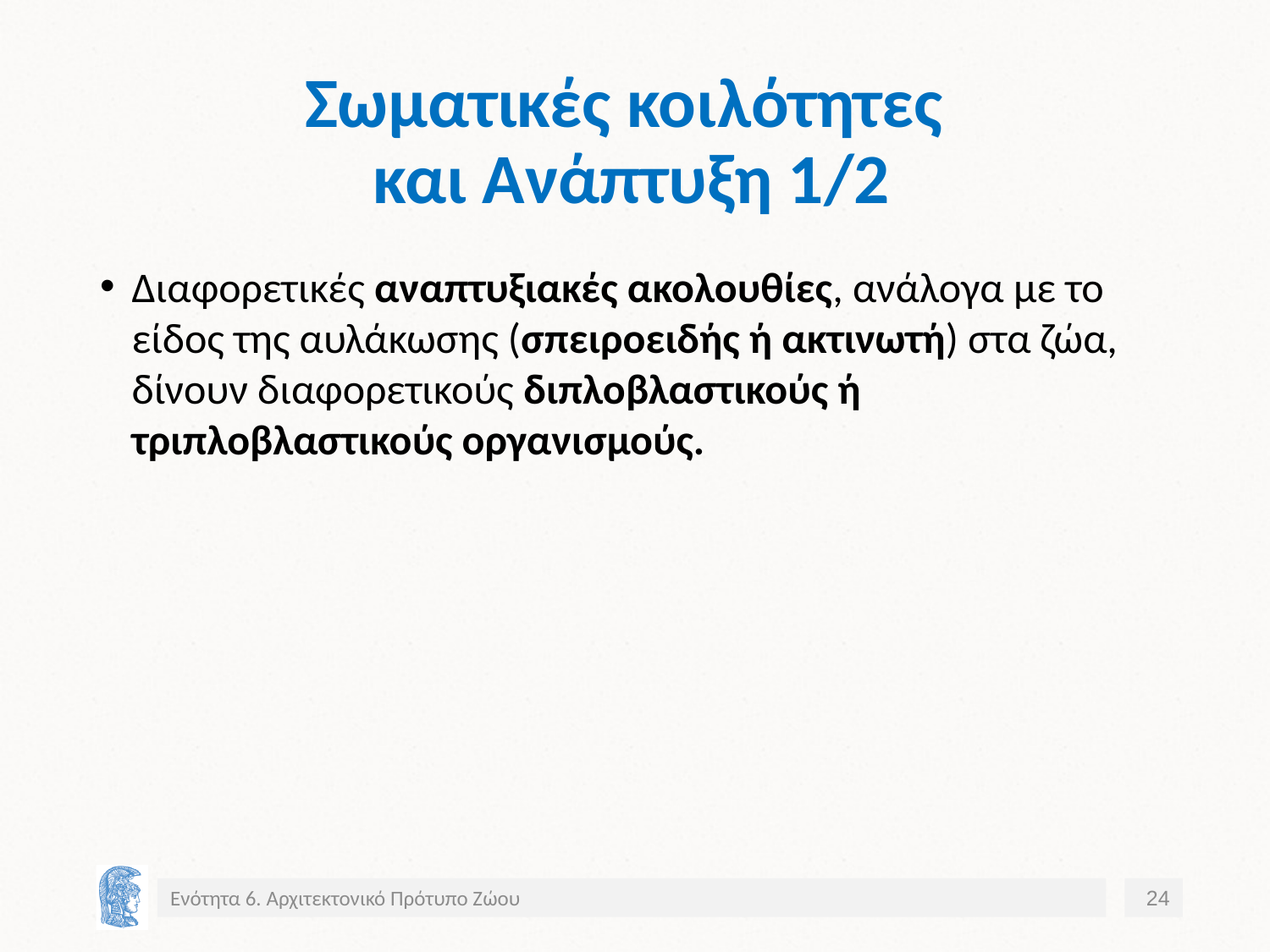

# Σωματικές κοιλότητες και Ανάπτυξη 1/2
Διαφορετικές αναπτυξιακές ακολουθίες, ανάλογα με το είδος της αυλάκωσης (σπειροειδής ή ακτινωτή) στα ζώα, δίνουν διαφορετικούς διπλοβλαστικούς ή τριπλοβλαστικούς οργανισμούς.

Ενότητα 6. Αρχιτεκτονικό Πρότυπο Ζώου
24